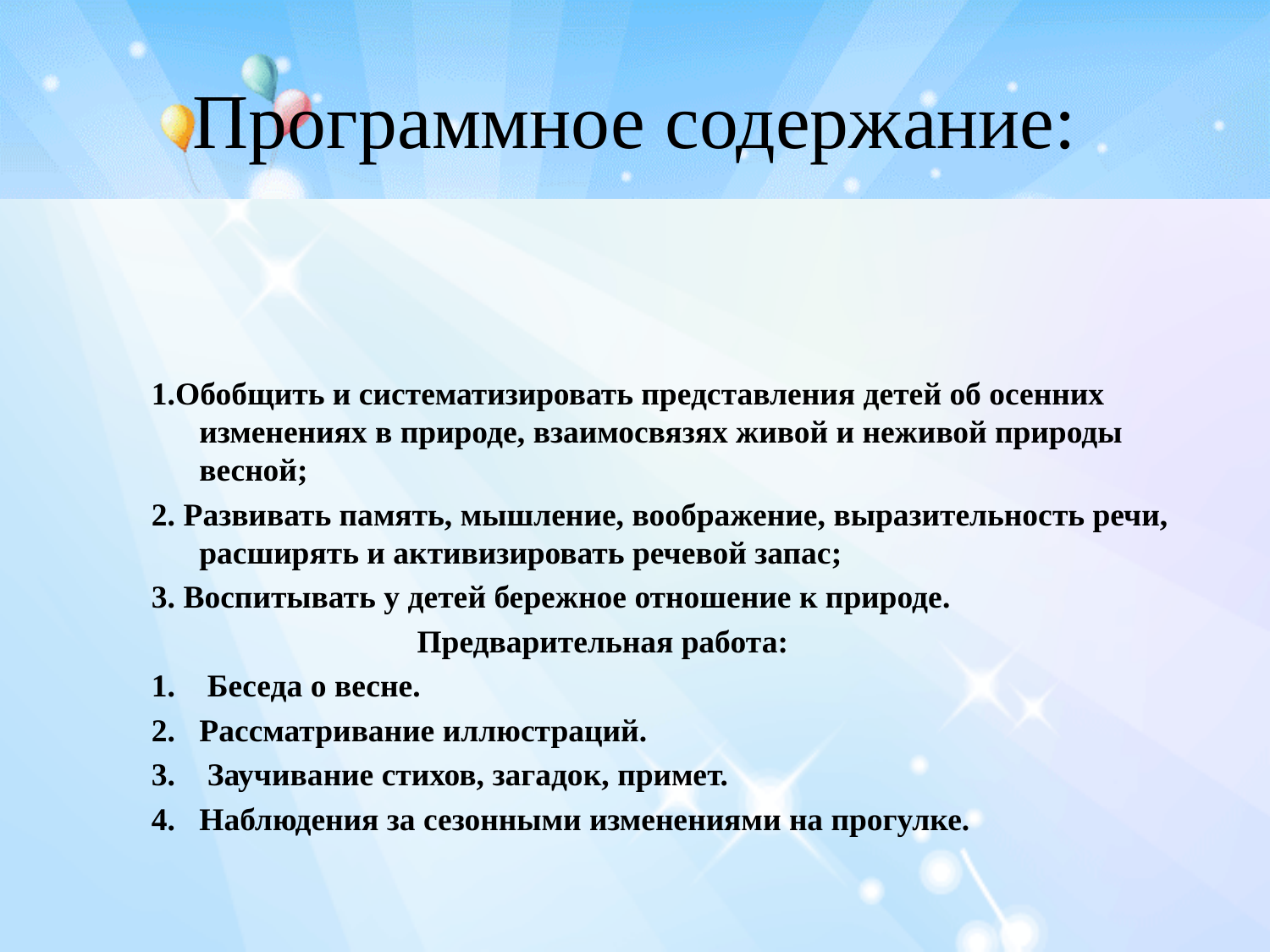

# Программное содержание:
1.Обобщить и систематизировать представления детей об осенних изменениях в природе, взаимосвязях живой и неживой природы весной;
2. Развивать память, мышление, воображение, выразительность речи, расширять и активизировать речевой запас;
3. Воспитывать у детей бережное отношение к природе.
                                 Предварительная работа:
 Беседа о весне.
Рассматривание иллюстраций.
 Заучивание стихов, загадок, примет.
Наблюдения за сезонными изменениями на прогулке.